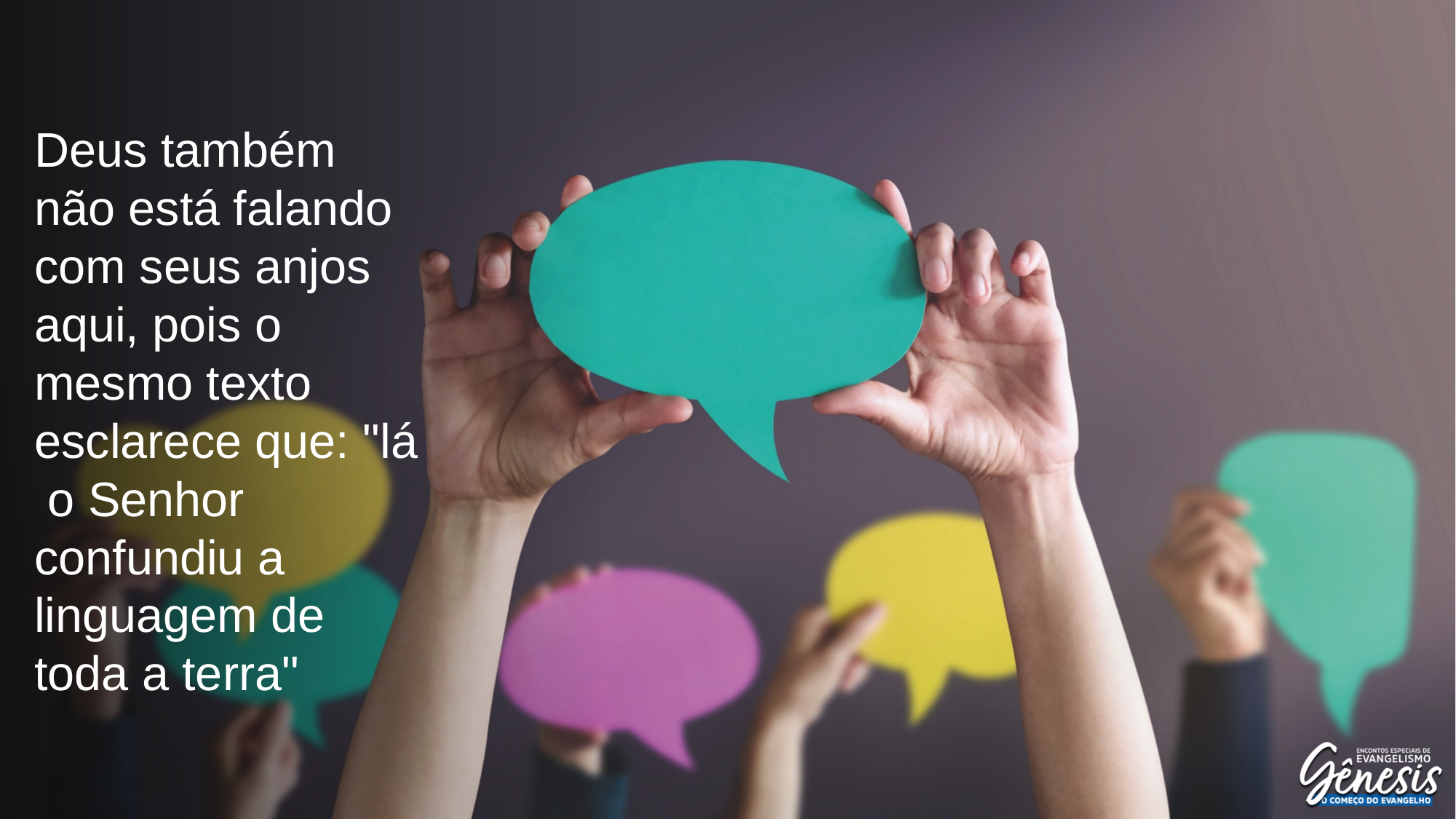

Deus também não está falando com seus anjos aqui, pois o mesmo texto esclarece que: "lá  o Senhor confundiu a linguagem de toda a terra"